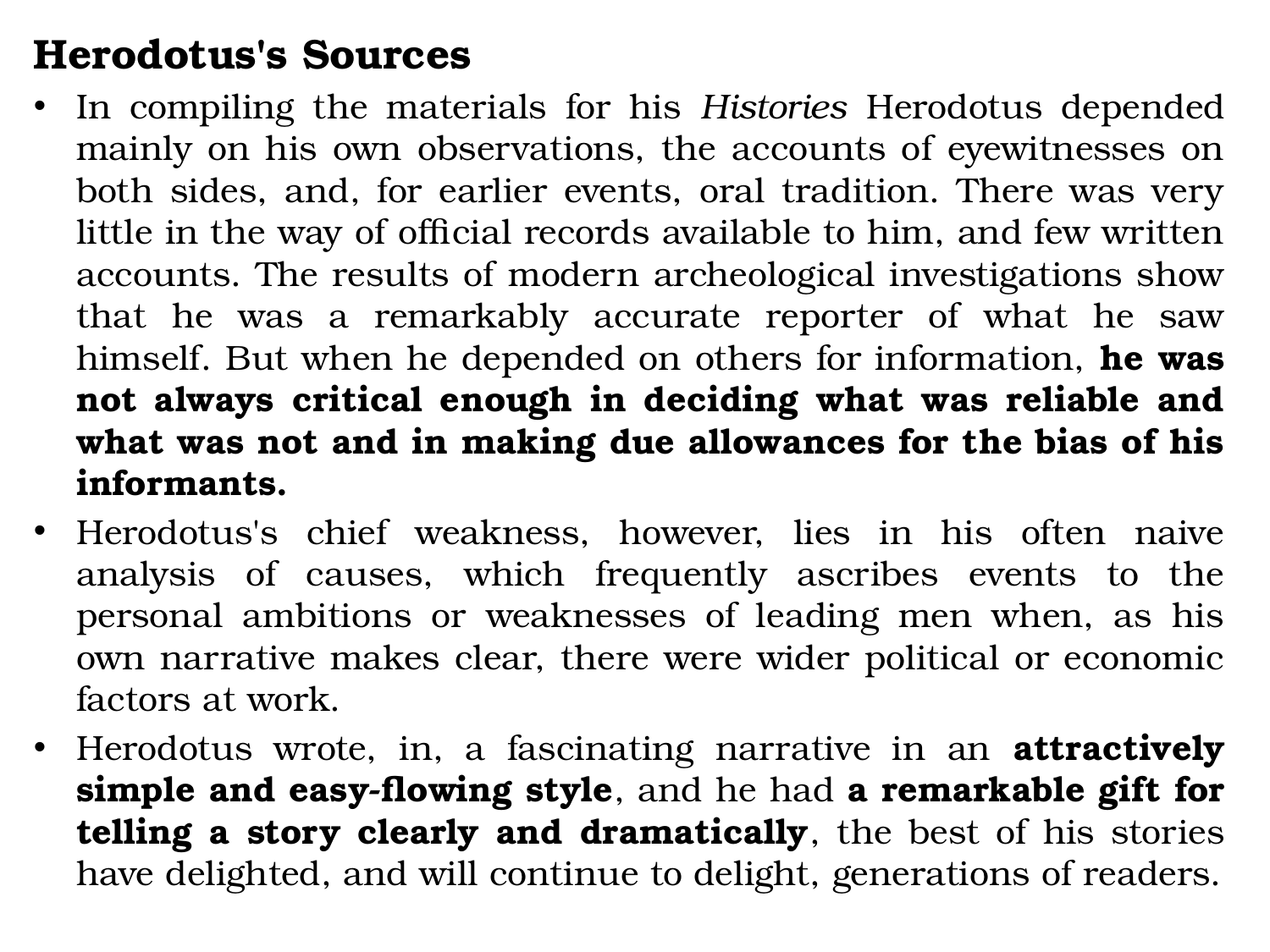

Herodotus's Sources
In compiling the materials for his Histories Herodotus depended mainly on his own observations, the accounts of eyewitnesses on both sides, and, for earlier events, oral tradition. There was very little in the way of official records available to him, and few written accounts. The results of modern archeological investigations show that he was a remarkably accurate reporter of what he saw himself. But when he depended on others for information, he was not always critical enough in deciding what was reliable and what was not and in making due allowances for the bias of his informants.
Herodotus's chief weakness, however, lies in his often naive analysis of causes, which frequently ascribes events to the personal ambitions or weaknesses of leading men when, as his own narrative makes clear, there were wider political or economic factors at work.
Herodotus wrote, in, a fascinating narrative in an attractively simple and easy-flowing style, and he had a remarkable gift for telling a story clearly and dramatically, the best of his stories have delighted, and will continue to delight, generations of readers.